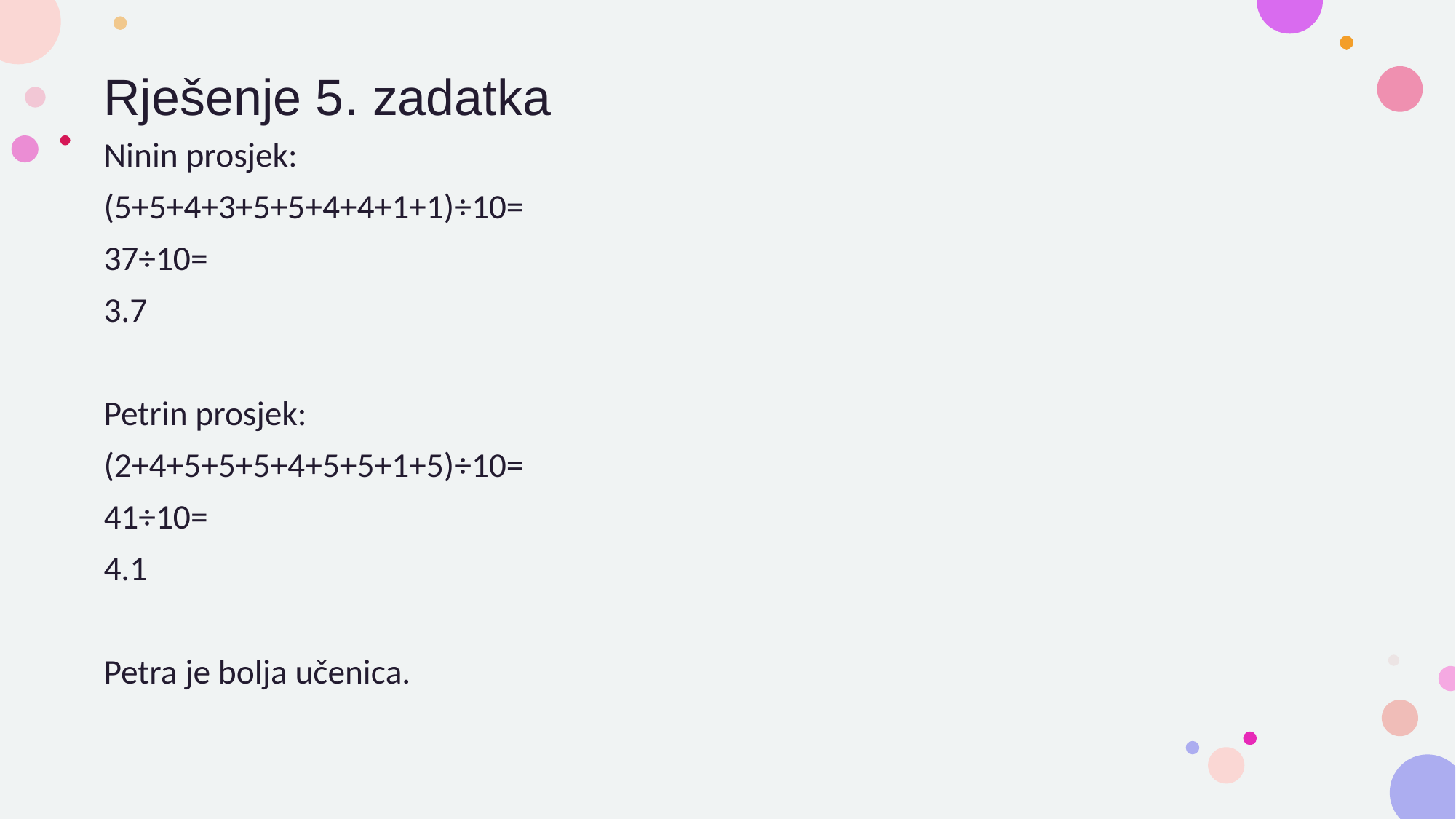

# Rješenje 5. zadatka

Ninin prosjek:
(5+5+4+3+5+5+4+4+1+1)÷10=
37÷10=
3.7

Petrin prosjek:
(2+4+5+5+5+4+5+5+1+5)÷10=
41÷10=
4.1

Petra je bolja učenica.